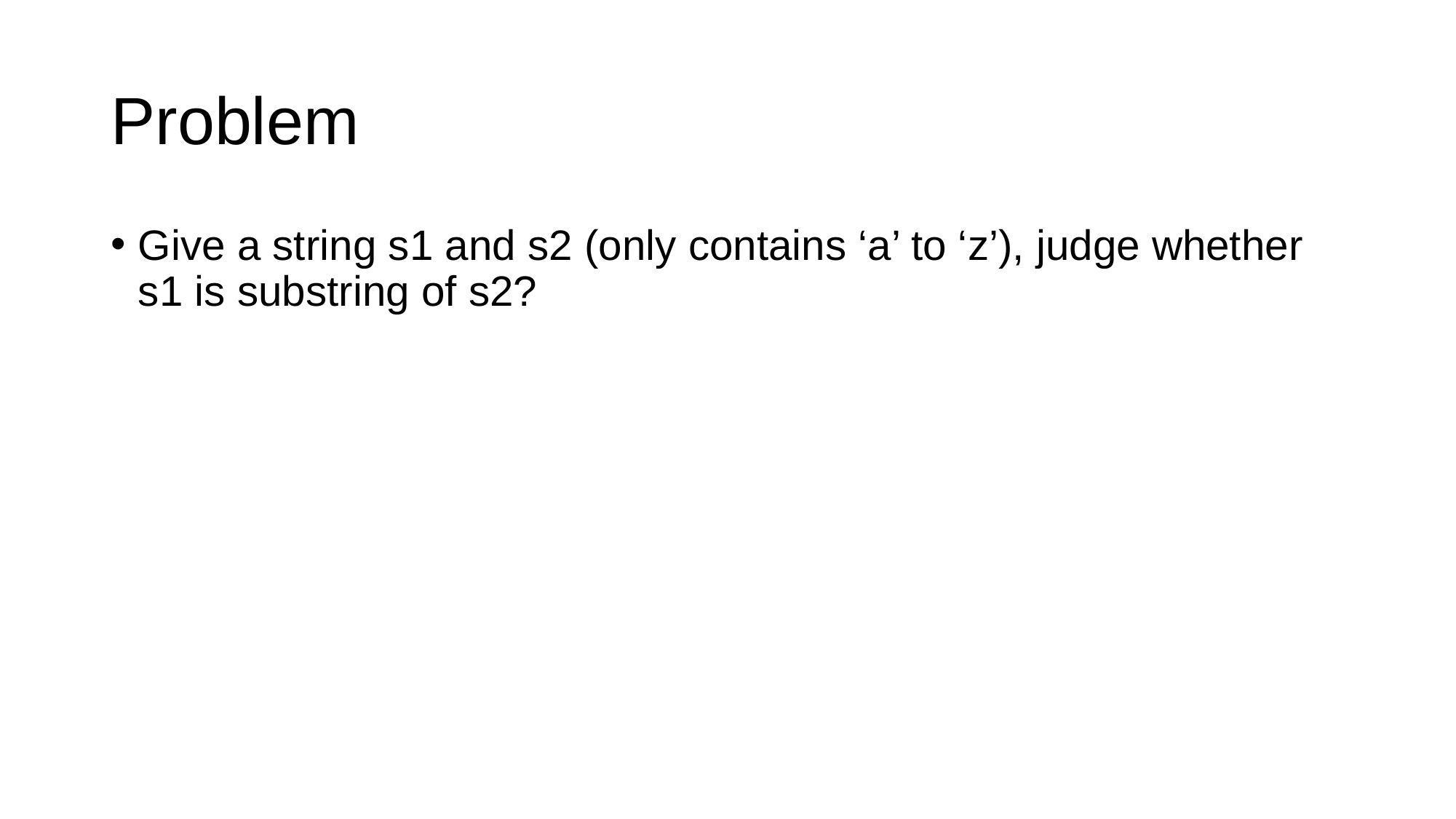

# Problem
Give a string s1 and s2 (only contains ‘a’ to ‘z’), judge whether s1 is substring of s2?